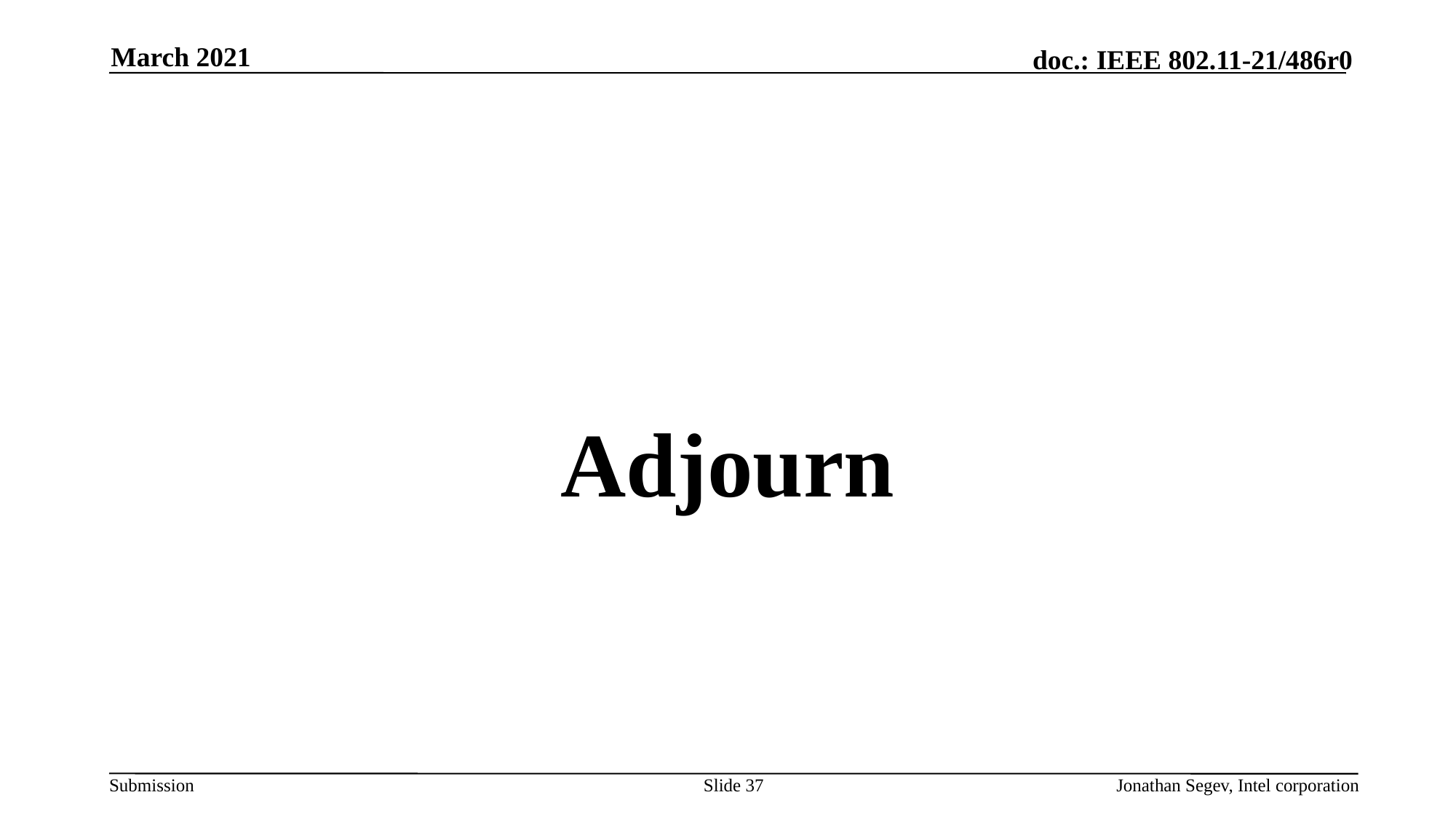

March 2021
#

Adjourn
Slide 37
Jonathan Segev, Intel corporation